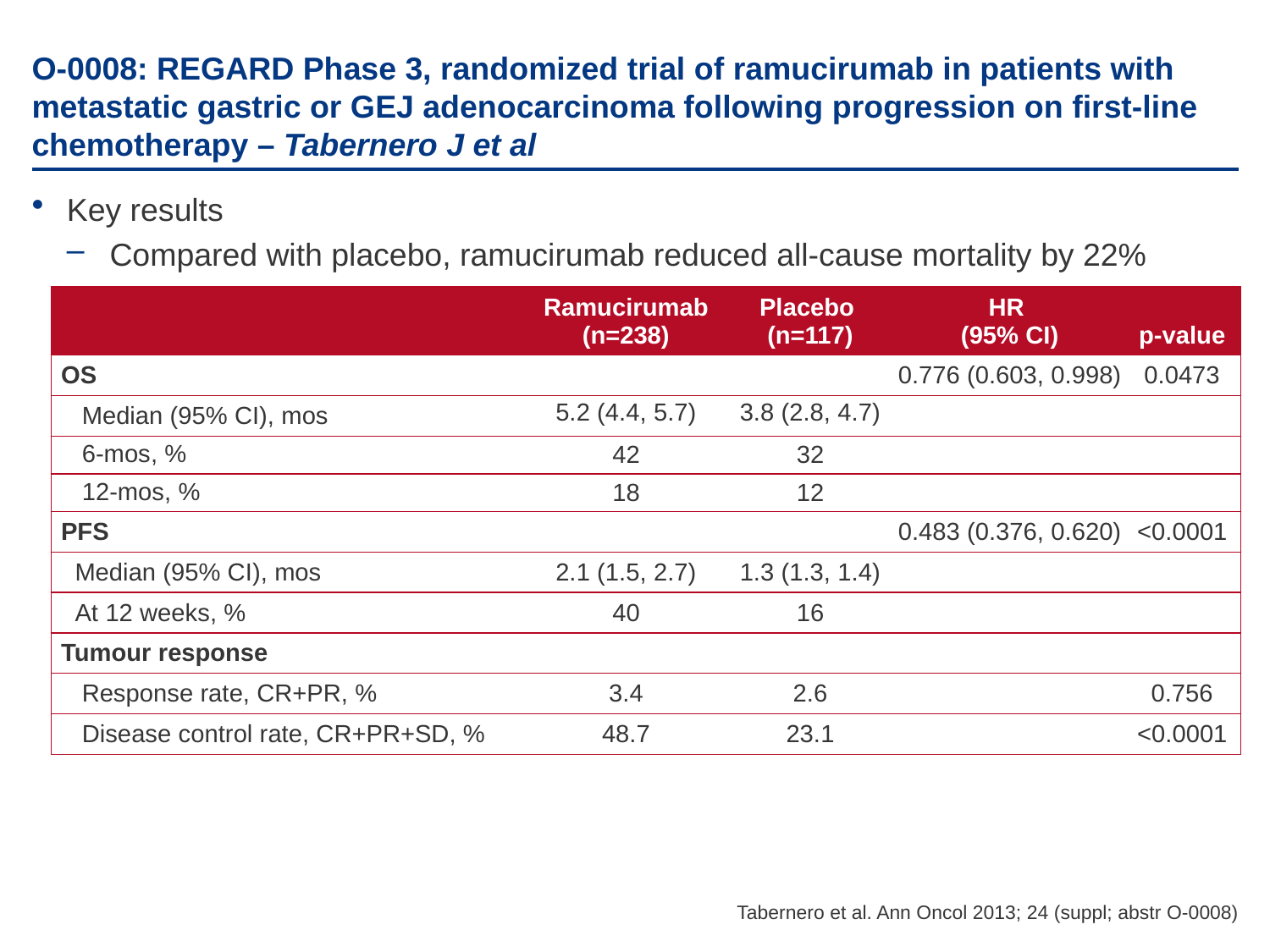

# O-0008: REGARD Phase 3, randomized trial of ramucirumab in patients with metastatic gastric or GEJ adenocarcinoma following progression on first-line chemotherapy – Tabernero J et al
Key results
Compared with placebo, ramucirumab reduced all-cause mortality by 22%

|  | Ramucirumab (n=238) | Placebo (n=117) | HR (95% CI) | p-value |
| --- | --- | --- | --- | --- |
| OS |  |  | 0.776 (0.603, 0.998) | 0.0473 |
| Median (95% CI), mos | 5.2 (4.4, 5.7) | 3.8 (2.8, 4.7) |  |  |
| 6-mos, % | 42 | 32 |  |  |
| 12-mos, % | 18 | 12 |  |  |
| PFS |  |  | 0.483 (0.376, 0.620) | <0.0001 |
| Median (95% CI), mos | 2.1 (1.5, 2.7) | 1.3 (1.3, 1.4) |  |  |
| At 12 weeks, % | 40 | 16 |  |  |
| Tumour response |  |  |  |  |
| Response rate, CR+PR, % | 3.4 | 2.6 |  | 0.756 |
| Disease control rate, CR+PR+SD, % | 48.7 | 23.1 |  | <0.0001 |
Tabernero et al. Ann Oncol 2013; 24 (suppl; abstr O-0008)